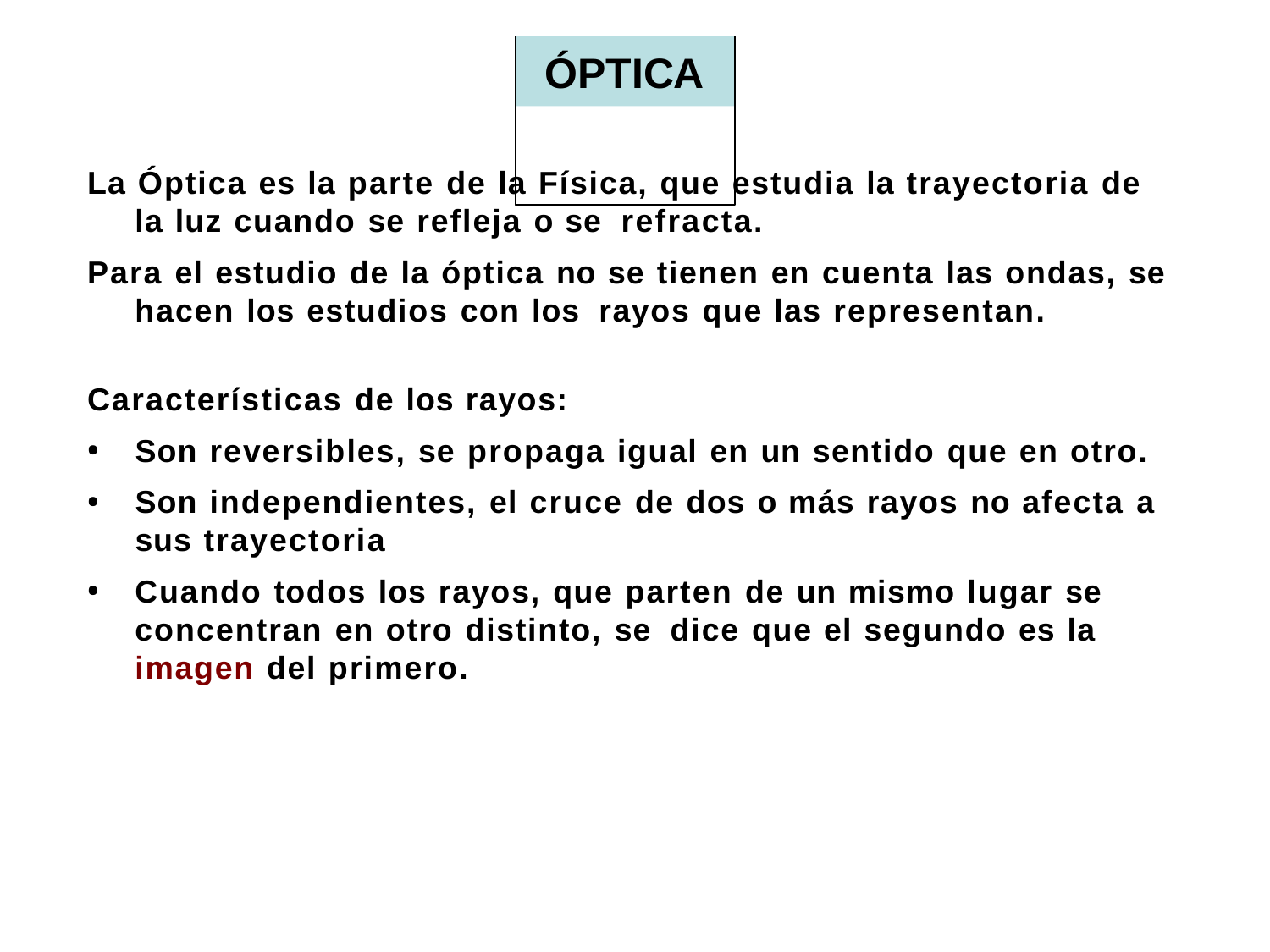

# ÓPTICA
La Óptica es la parte de la Física, que estudia la trayectoria de la luz cuando se refleja o se  refracta.
Para el estudio de la óptica no se tienen en cuenta las ondas, se hacen los estudios con los  rayos que las representan.
Características de los rayos:
Son reversibles, se propaga igual en un sentido que en otro.
Son independientes, el cruce de dos o más rayos no afecta a sus trayectoria
Cuando todos los rayos, que parten de un mismo lugar se concentran en otro distinto, se  dice que el segundo es la imagen del primero.